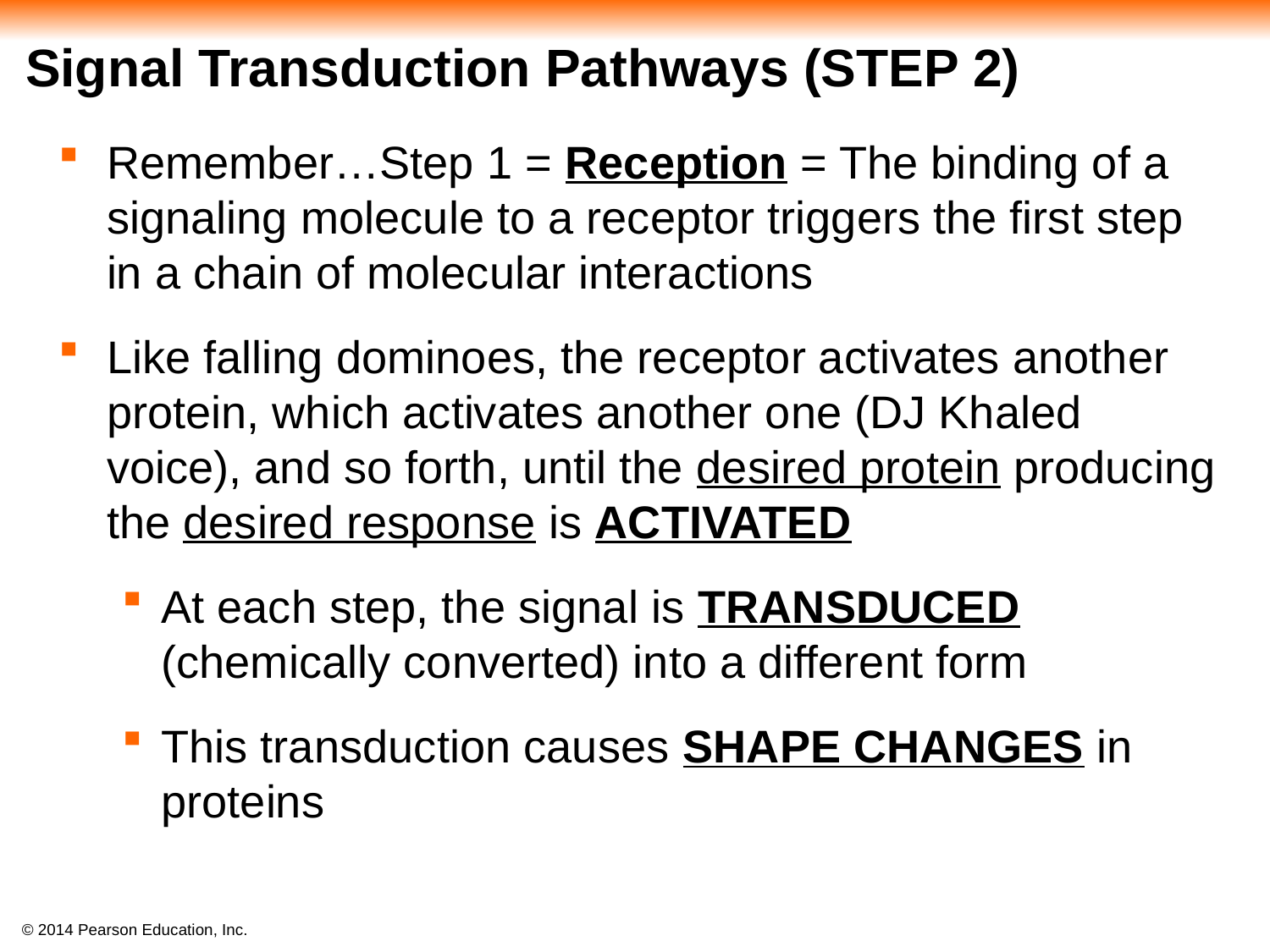

# Signal Transduction Pathways (STEP 2)
Remember…Step 1 = Reception = The binding of a signaling molecule to a receptor triggers the first step in a chain of molecular interactions
Like falling dominoes, the receptor activates another protein, which activates another one (DJ Khaled voice), and so forth, until the desired protein producing the desired response is ACTIVATED
At each step, the signal is TRANSDUCED (chemically converted) into a different form
This transduction causes SHAPE CHANGES in proteins